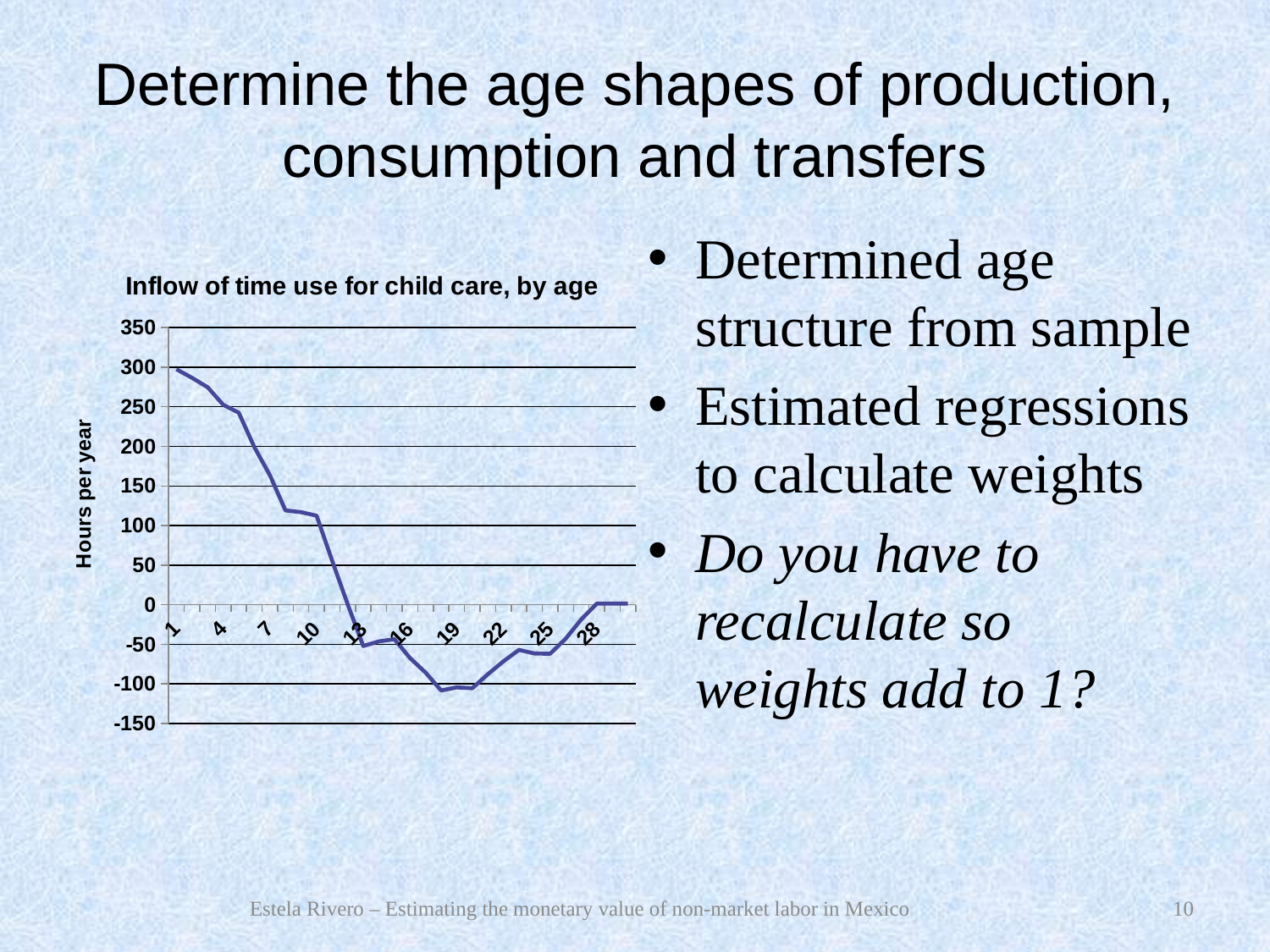

# Determine the age shapes of production, consumption and transfers
Determined age structure from sample
Estimated regressions to calculate weights
Do you have to recalculate so weights add to 1?

### Chart: Inflow of time use for child care, by age

| Category |  |
|---|---|
Estela Rivero – Estimating the monetary value of non-market labor in Mexico
10